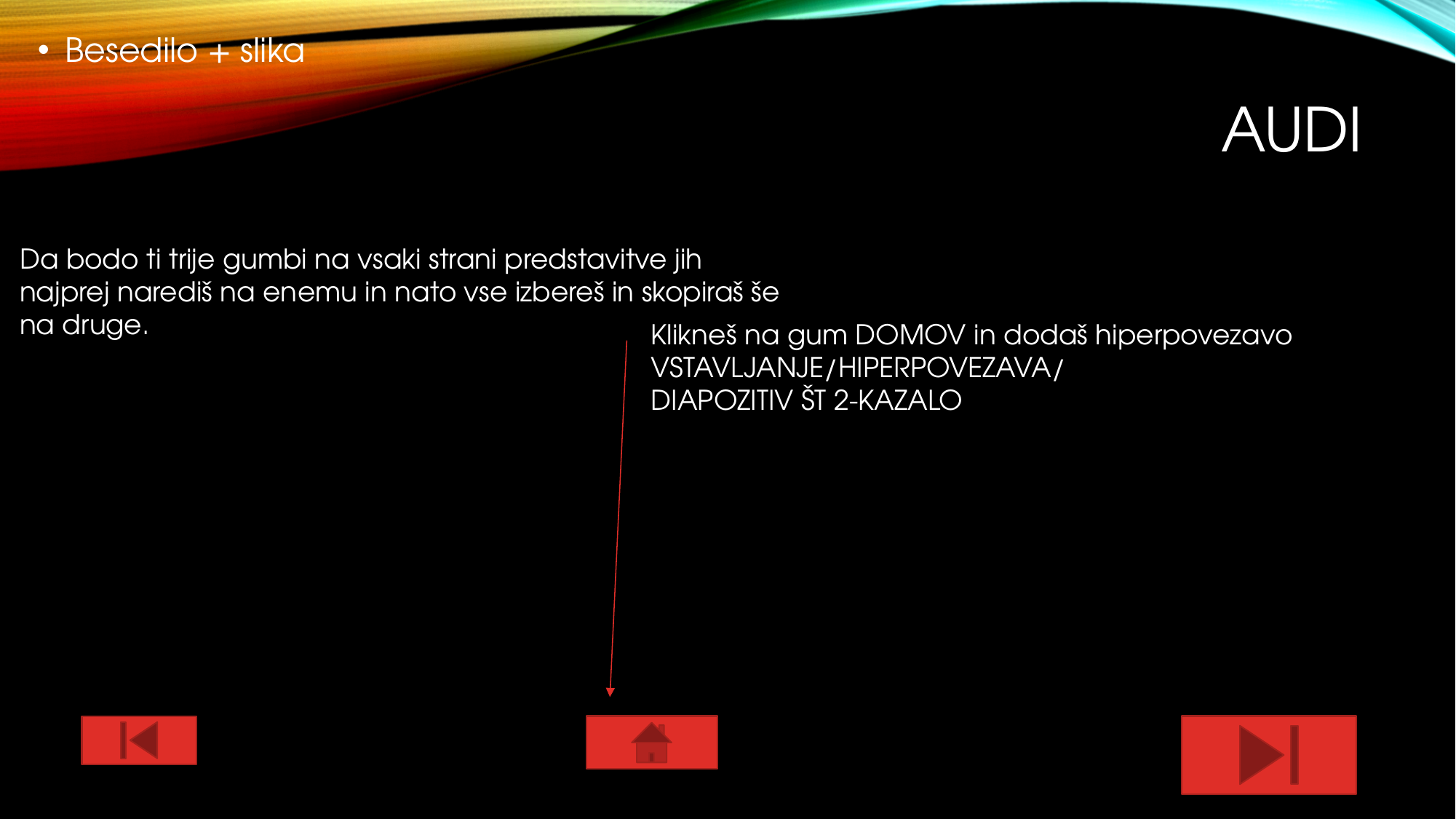

Besedilo + slika
# AUDI
Da bodo ti trije gumbi na vsaki strani predstavitve jih najprej narediš na enemu in nato vse izbereš in skopiraš še na druge.
Prikazana vozila lahko v posameznih detajlih odstopajo od trenutne ponudbe za slovenski trg.
Na slikah so prikazani nekateri elementi dodatne opreme, ki so na voljo za doplačilo.
Vse cene so neobvezujoče priporočene cene, vključno z DDV in davkom na motorna vozila.
Pridržujemo si pravico do napak v vsebini in do sprememb.
Ogljikov dioksid (CO₂) je najpomembnejši toplogredni plin, ki povzroča globalno segrevanje.
Emisije onesnaževal zunanjega zraka iz prometa pomembno prispevajo k poslabšanju kakovosti zunanjega zraka.
Prispevajo zlasti k čezmerno povišanim koncentracijam prizemnega ozona, delcev PM₁₀ in PM₂,₅ ter dušikovih oksidov.
Podrobne okoljske informacije o novih osebnih avtomobilih najdete na seznamu o varčni porabi goriva in emisijah CO₂.

Klikneš na gum DOMOV in dodaš hiperpovezavo
VSTAVLJANJE/HIPERPOVEZAVA/
DIAPOZITIV ŠT 2-KAZALO